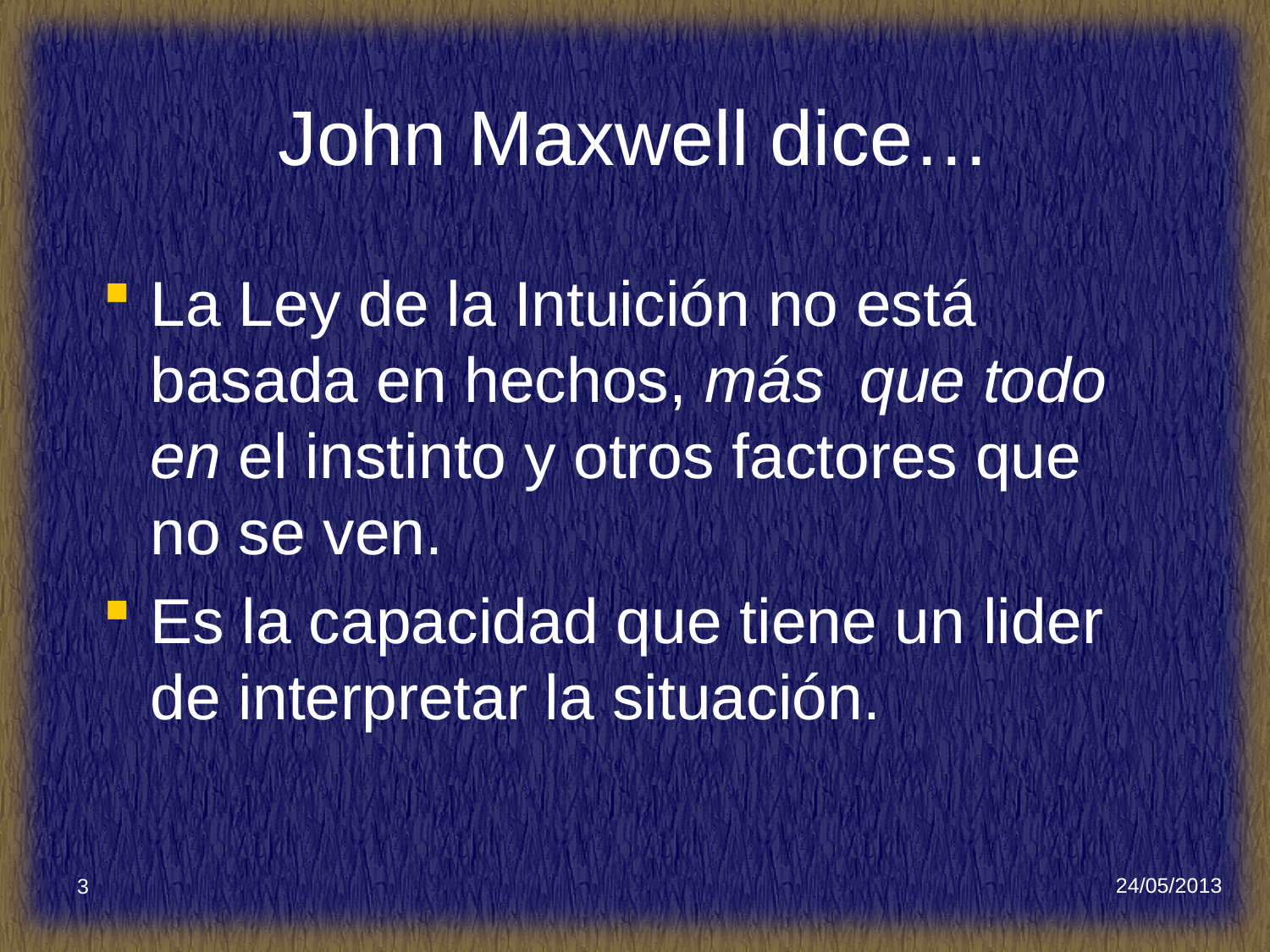

# John Maxwell dice…
La Ley de la Intuición no está basada en hechos, más  que todo en el instinto y otros factores que no se ven.
Es la capacidad que tiene un lider de interpretar la situación.
3
24/05/2013